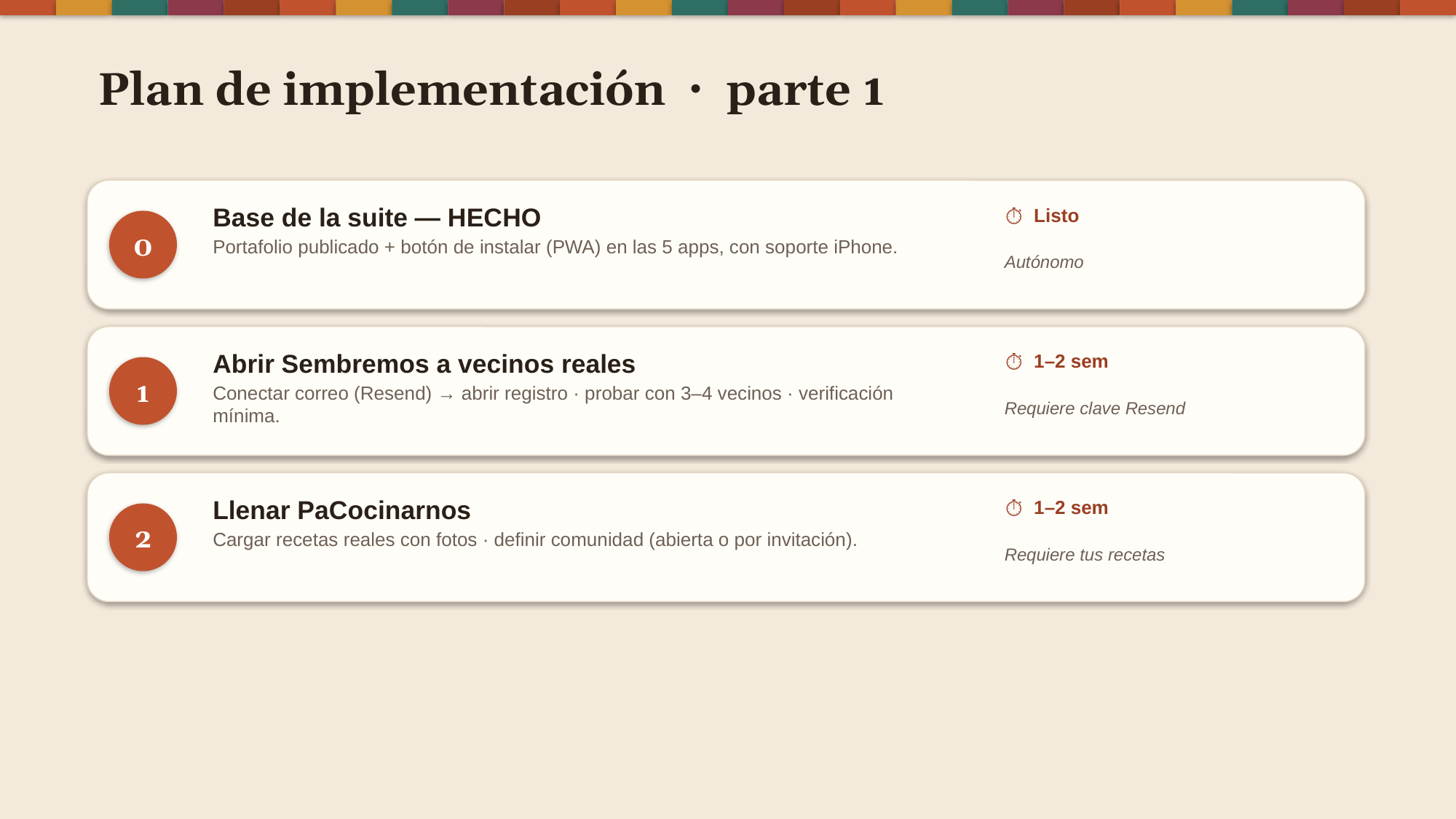

Plan de implementación  ·  parte 1

Base de la suite — HECHO
Portafolio publicado + botón de instalar (PWA) en las 5 apps, con soporte iPhone.
⏱  Listo
0
Autónomo

Abrir Sembremos a vecinos reales
Conectar correo (Resend) → abrir registro · probar con 3–4 vecinos · verificación mínima.
⏱  1–2 sem
1
Requiere clave Resend

Llenar PaCocinarnos
Cargar recetas reales con fotos · definir comunidad (abierta o por invitación).
⏱  1–2 sem
2
Requiere tus recetas